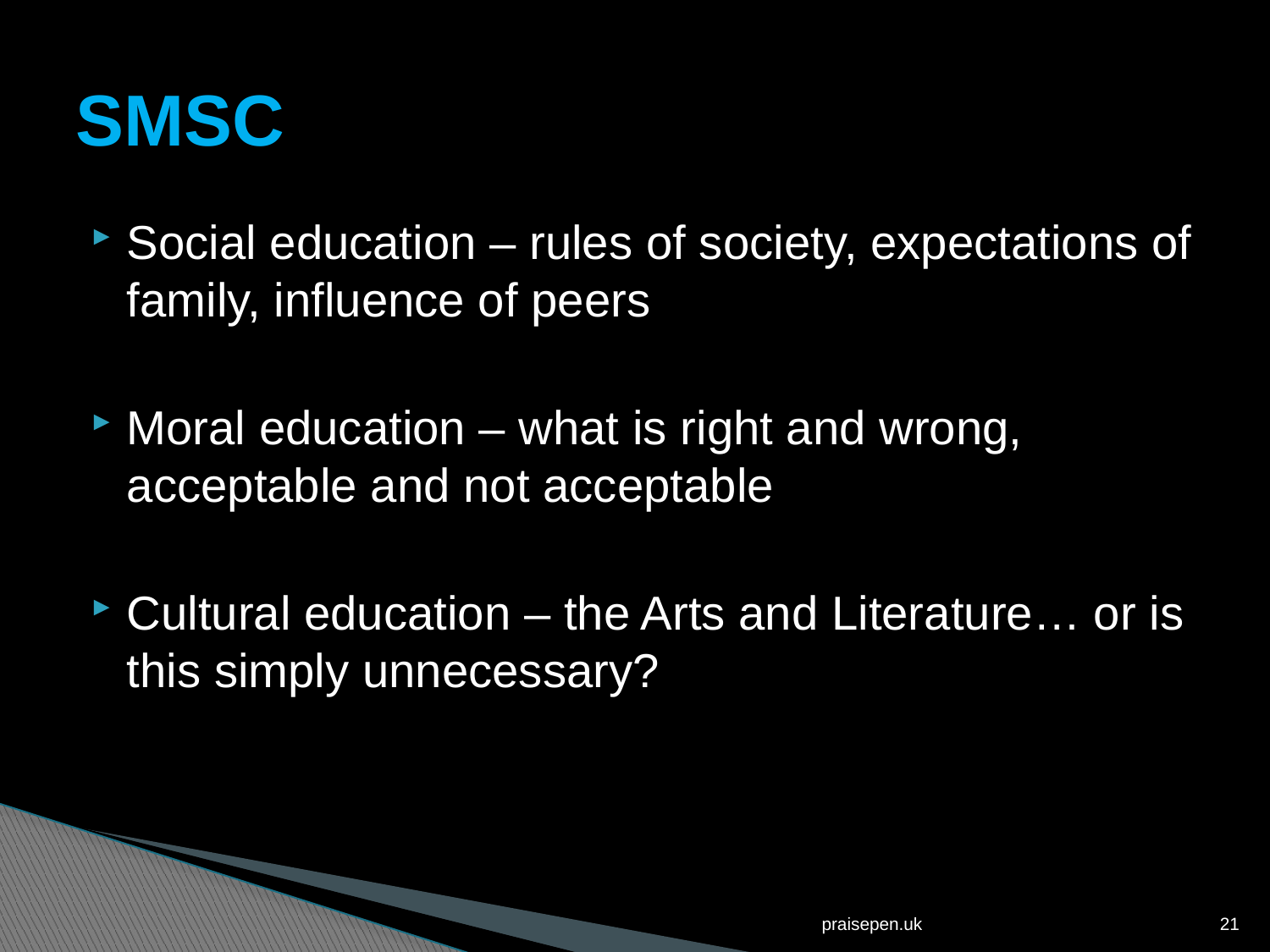

# SMSC
Social education – rules of society, expectations of family, influence of peers

Moral education – what is right and wrong, acceptable and not acceptable

Cultural education – the Arts and Literature… or is this simply unnecessary?

praisepen.uk
21